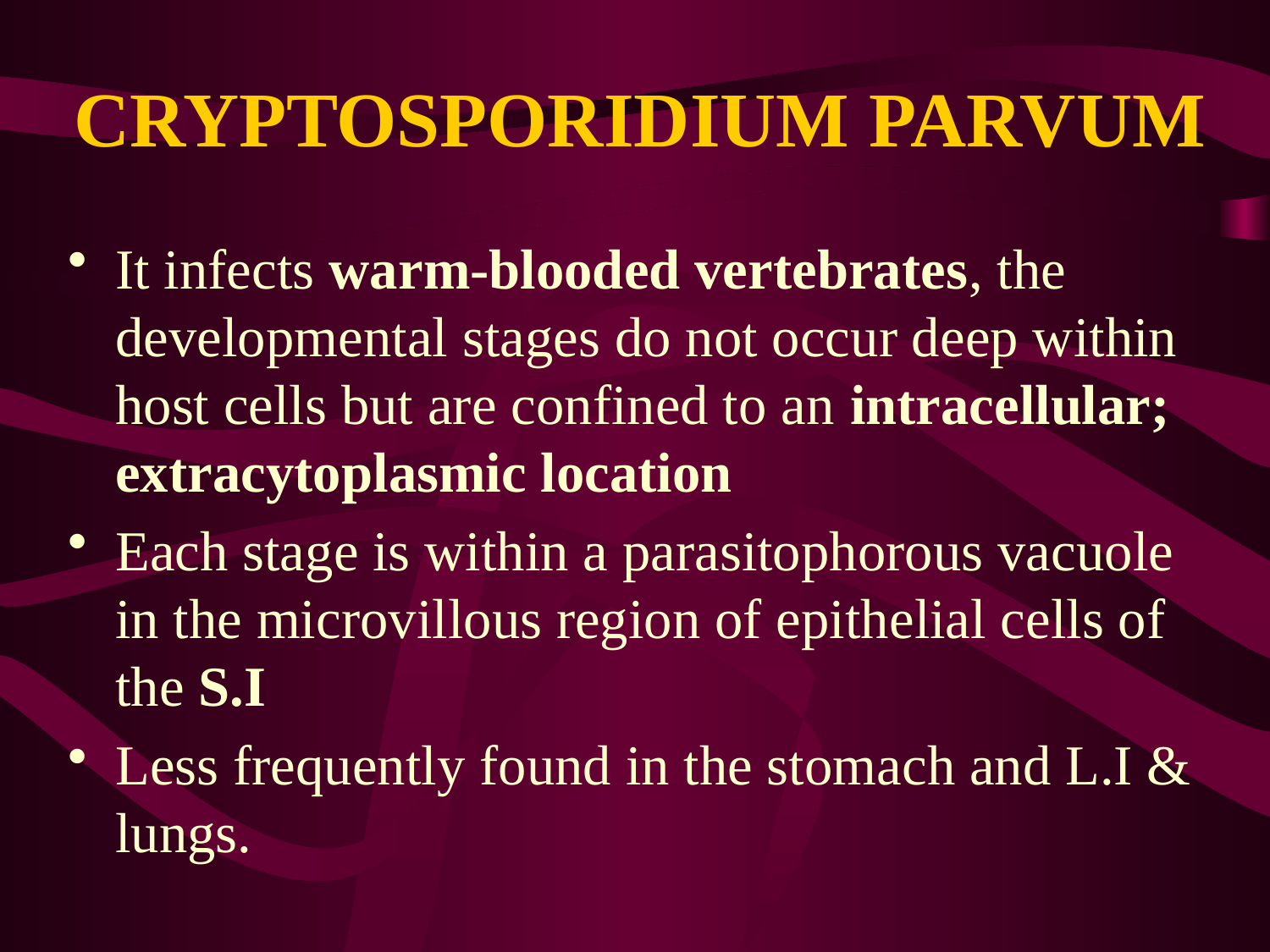

# CRYPTOSPORIDIUM PARVUM
It infects warm-blooded vertebrates, the developmental stages do not occur deep within host cells but are confined to an intracellular; extracytoplasmic location
Each stage is within a parasitophorous vacuole in the microvillous region of epithelial cells of the S.I
Less frequently found in the stomach and L.I & lungs.